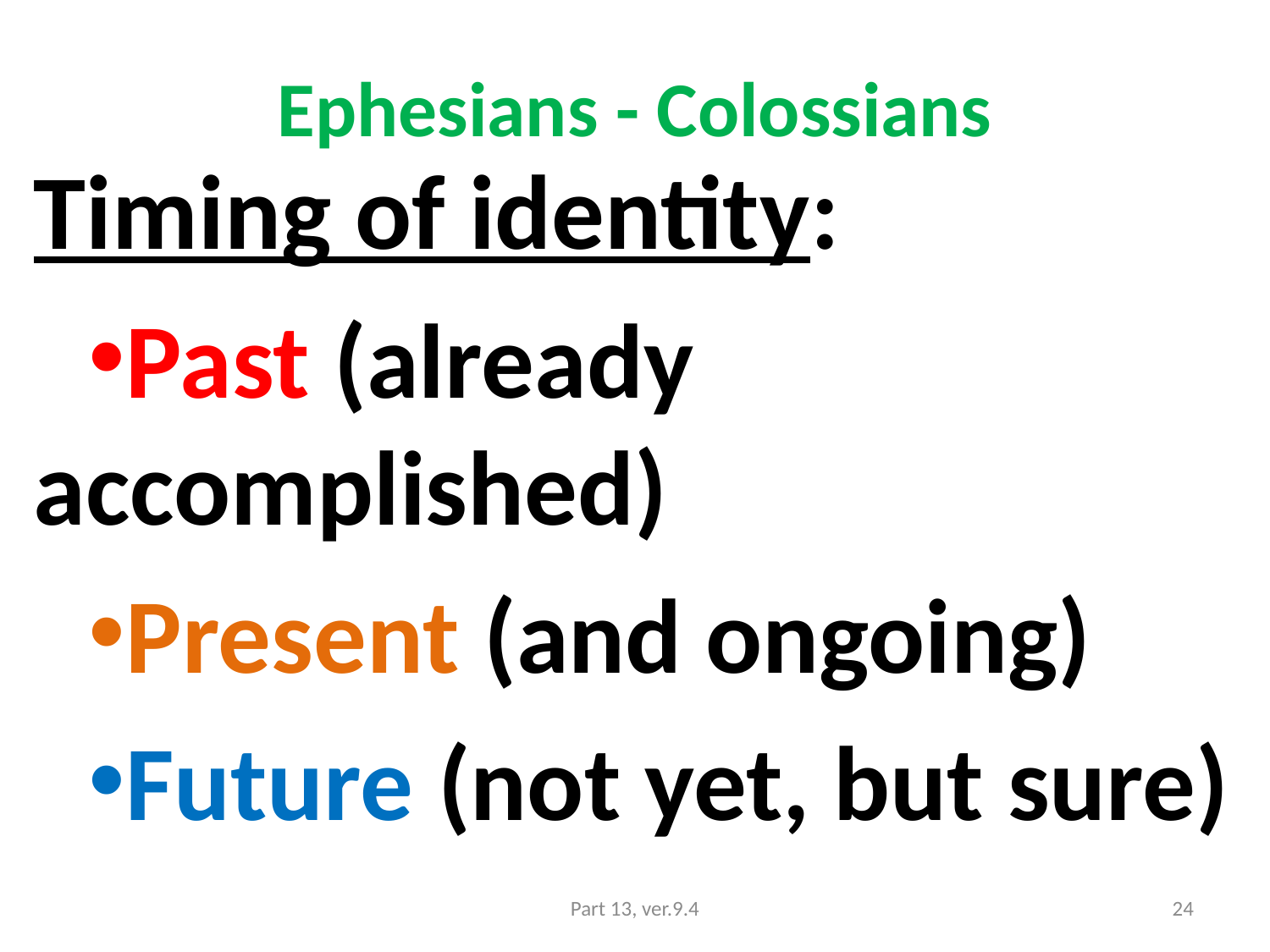

# Ephesians - Colossians
Timing of identity:
Past (already accomplished)
Present (and ongoing)
Future (not yet, but sure)

Part 13, ver.9.4
24